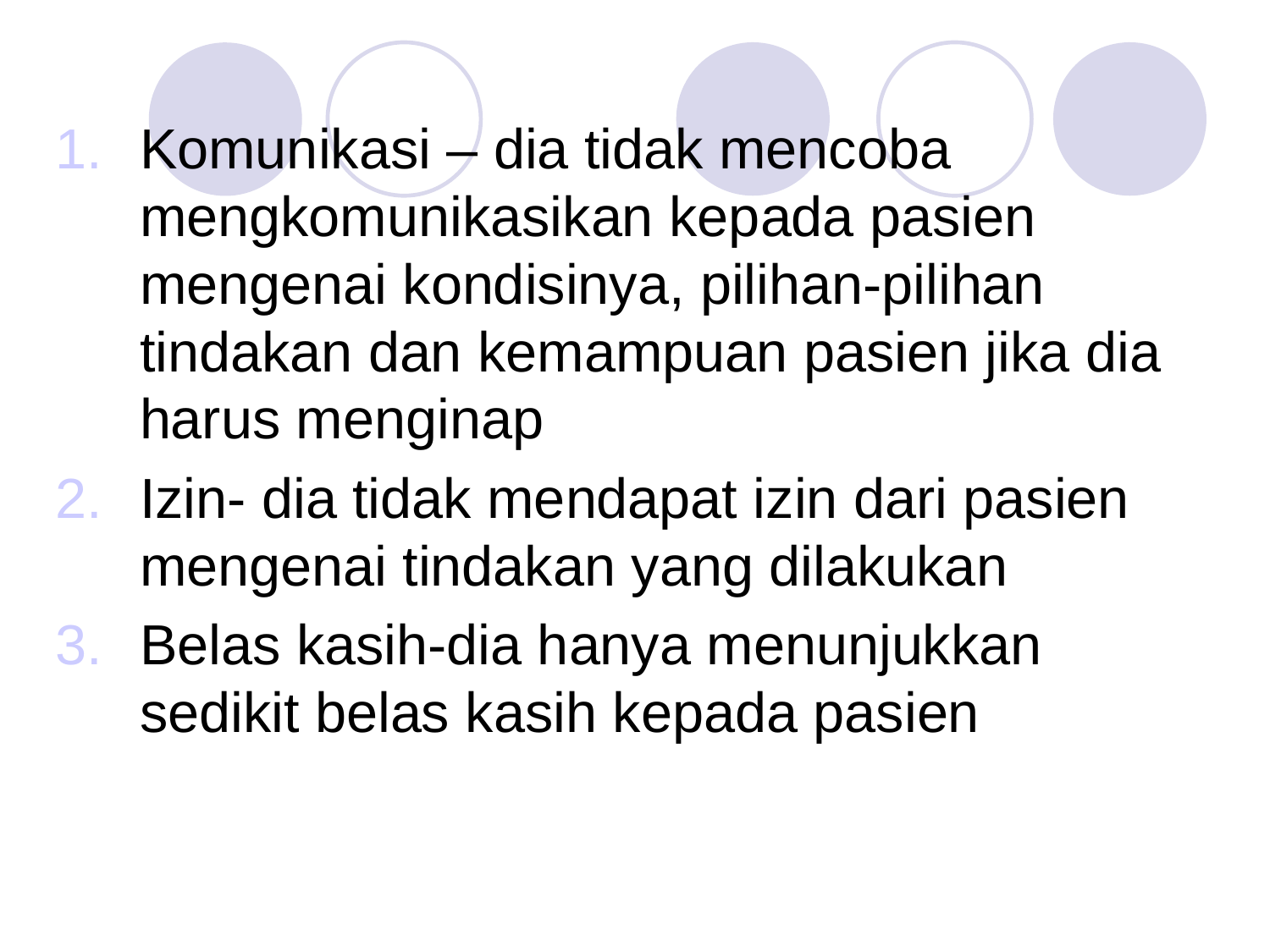

Komunikasi – dia tidak mencoba mengkomunikasikan kepada pasien mengenai kondisinya, pilihan-pilihan tindakan dan kemampuan pasien jika dia harus menginap
Izin- dia tidak mendapat izin dari pasien mengenai tindakan yang dilakukan
Belas kasih-dia hanya menunjukkan sedikit belas kasih kepada pasien